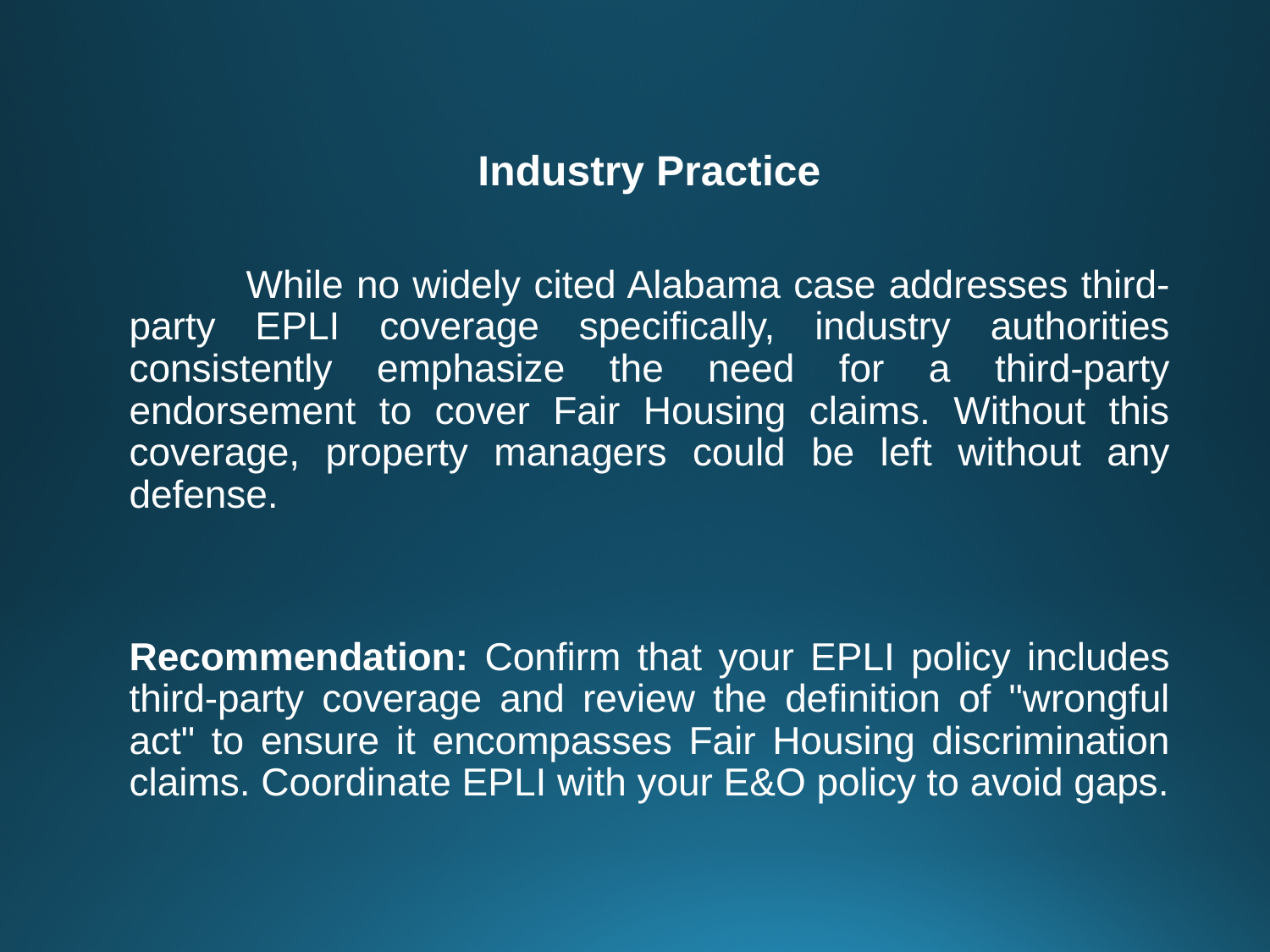

Industry Practice

	While no widely cited Alabama case addresses third-party EPLI coverage specifically, industry authorities consistently emphasize the need for a third-party endorsement to cover Fair Housing claims. Without this coverage, property managers could be left without any defense.

Recommendation: Confirm that your EPLI policy includes third-party coverage and review the definition of "wrongful act" to ensure it encompasses Fair Housing discrimination claims. Coordinate EPLI with your E&O policy to avoid gaps.

#